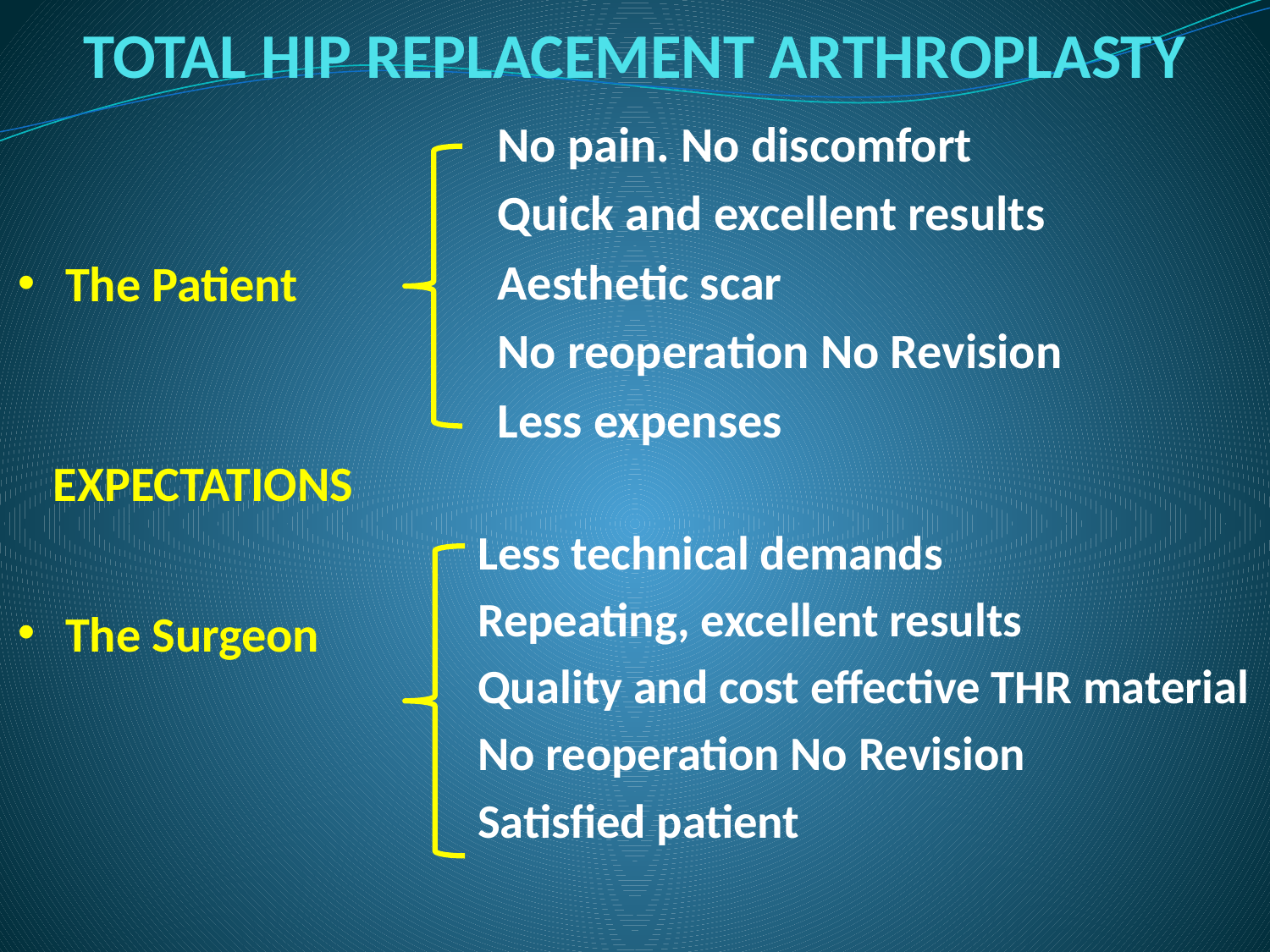

TOTAL HIP REPLACEMENT ARTHROPLASTY
No pain. No discomfort
Quick and excellent results
Aesthetic scar
No reoperation No Revision
Less expenses

The Patient
EXPECTATIONS
Less technical demands
Repeating, excellent results
Quality and cost effective THR material
No reoperation No Revision
Satisfied patient

The Surgeon